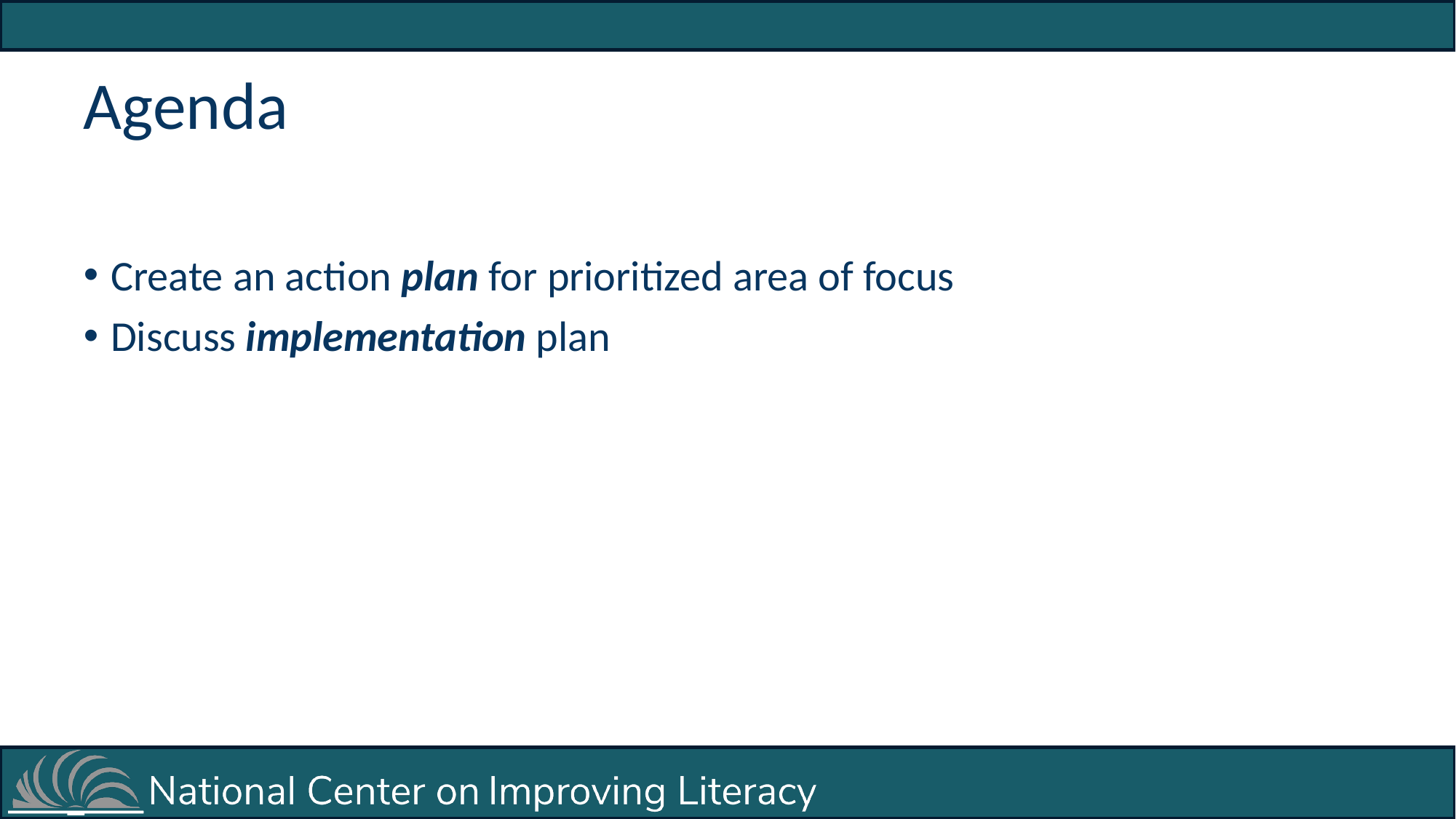

# Agenda
Create an action plan for prioritized area of focus
Discuss implementation plan